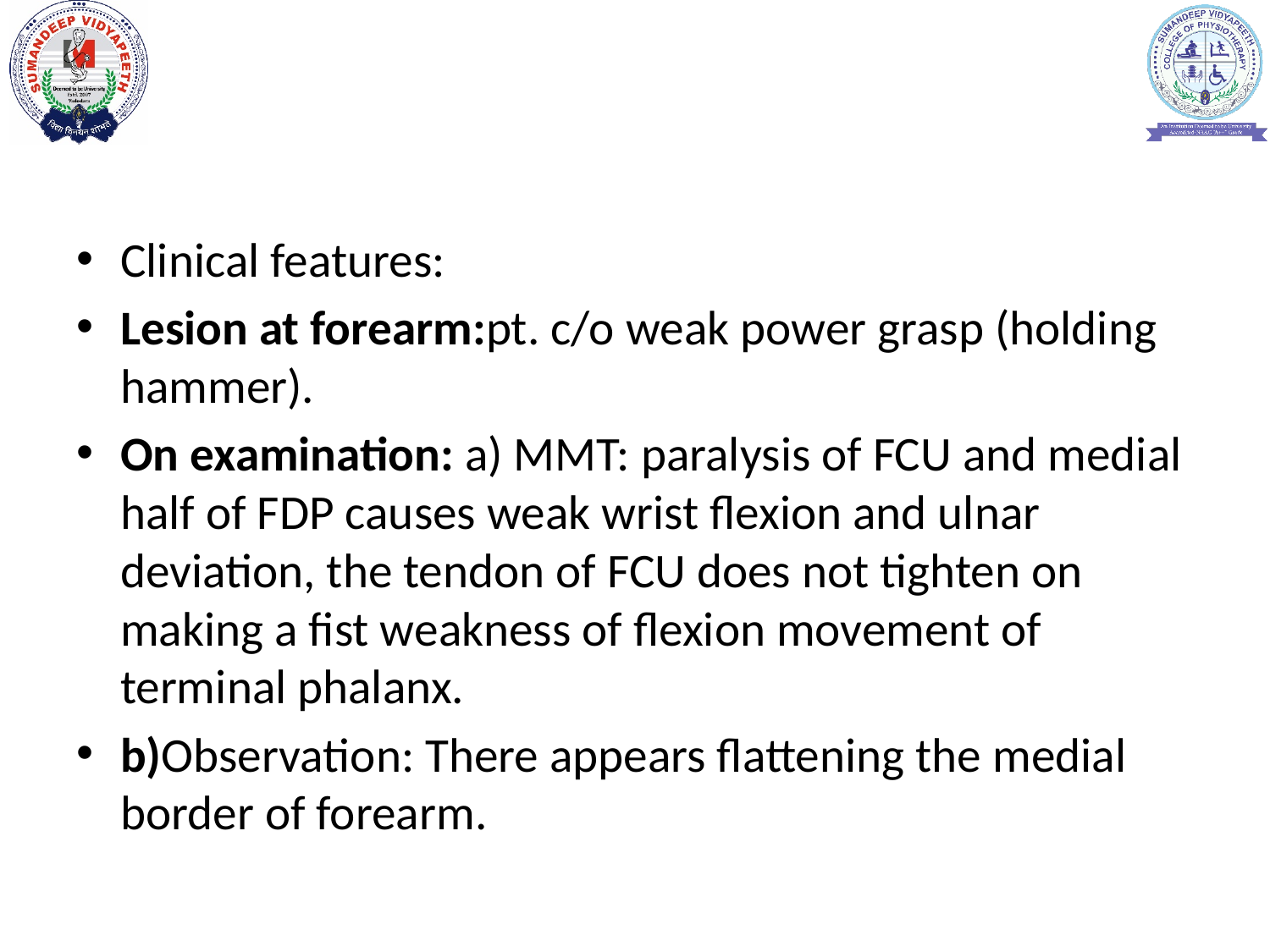

#
Clinical features:
Lesion at forearm:pt. c/o weak power grasp (holding hammer).
On examination: a) MMT: paralysis of FCU and medial half of FDP causes weak wrist flexion and ulnar deviation, the tendon of FCU does not tighten on making a fist weakness of flexion movement of terminal phalanx.
b)Observation: There appears flattening the medial border of forearm.